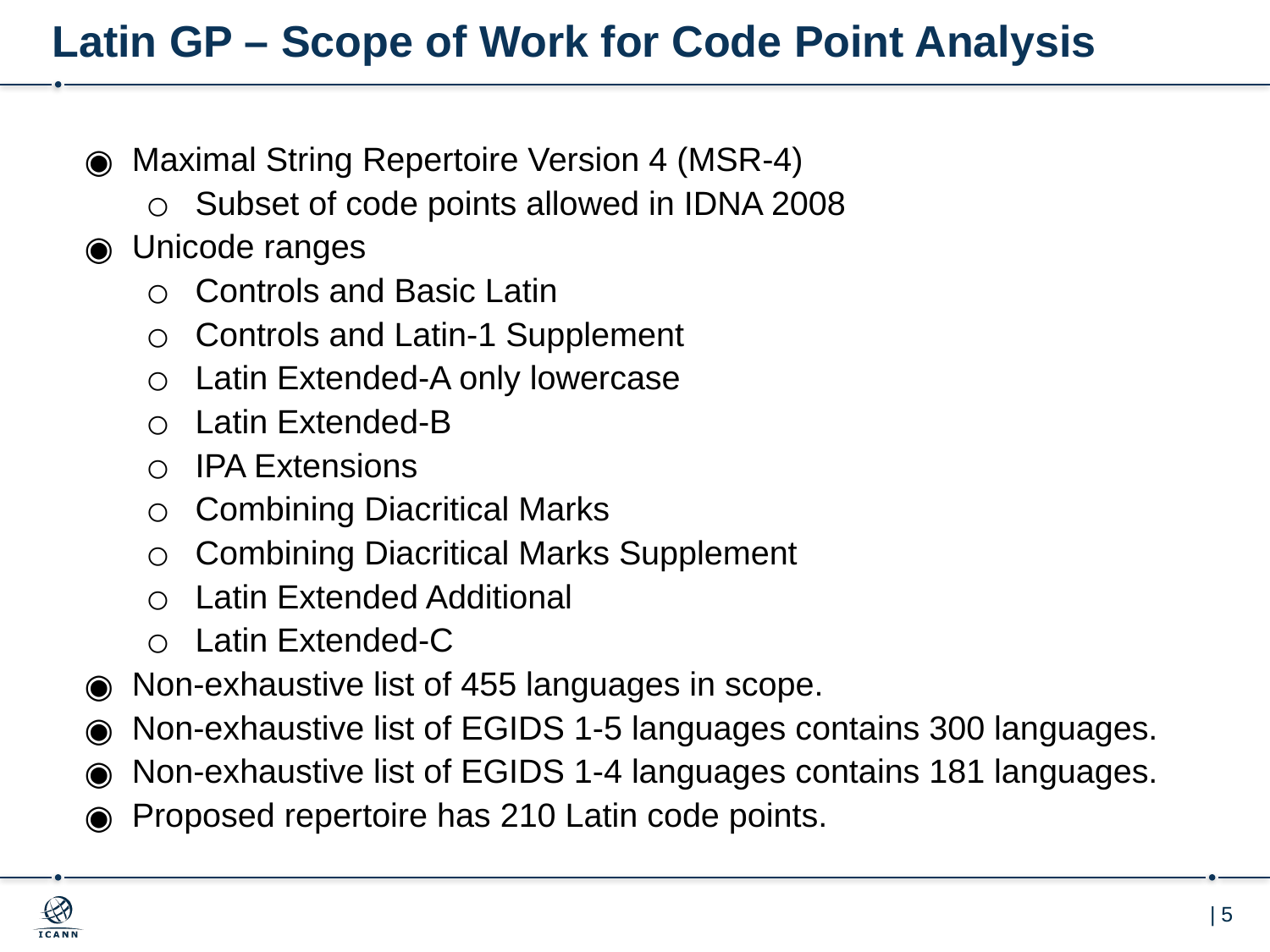

# Latin GP – Scope of Work for Code Point Analysis
Maximal String Repertoire Version 4 (MSR-4)
Subset of code points allowed in IDNA 2008
Unicode ranges
Controls and Basic Latin
Controls and Latin-1 Supplement
Latin Extended-A only lowercase
Latin Extended-B
IPA Extensions
Combining Diacritical Marks
Combining Diacritical Marks Supplement
Latin Extended Additional
Latin Extended-C
Non-exhaustive list of 455 languages in scope.
Non-exhaustive list of EGIDS 1-5 languages contains 300 languages.
Non-exhaustive list of EGIDS 1-4 languages contains 181 languages.
Proposed repertoire has 210 Latin code points.